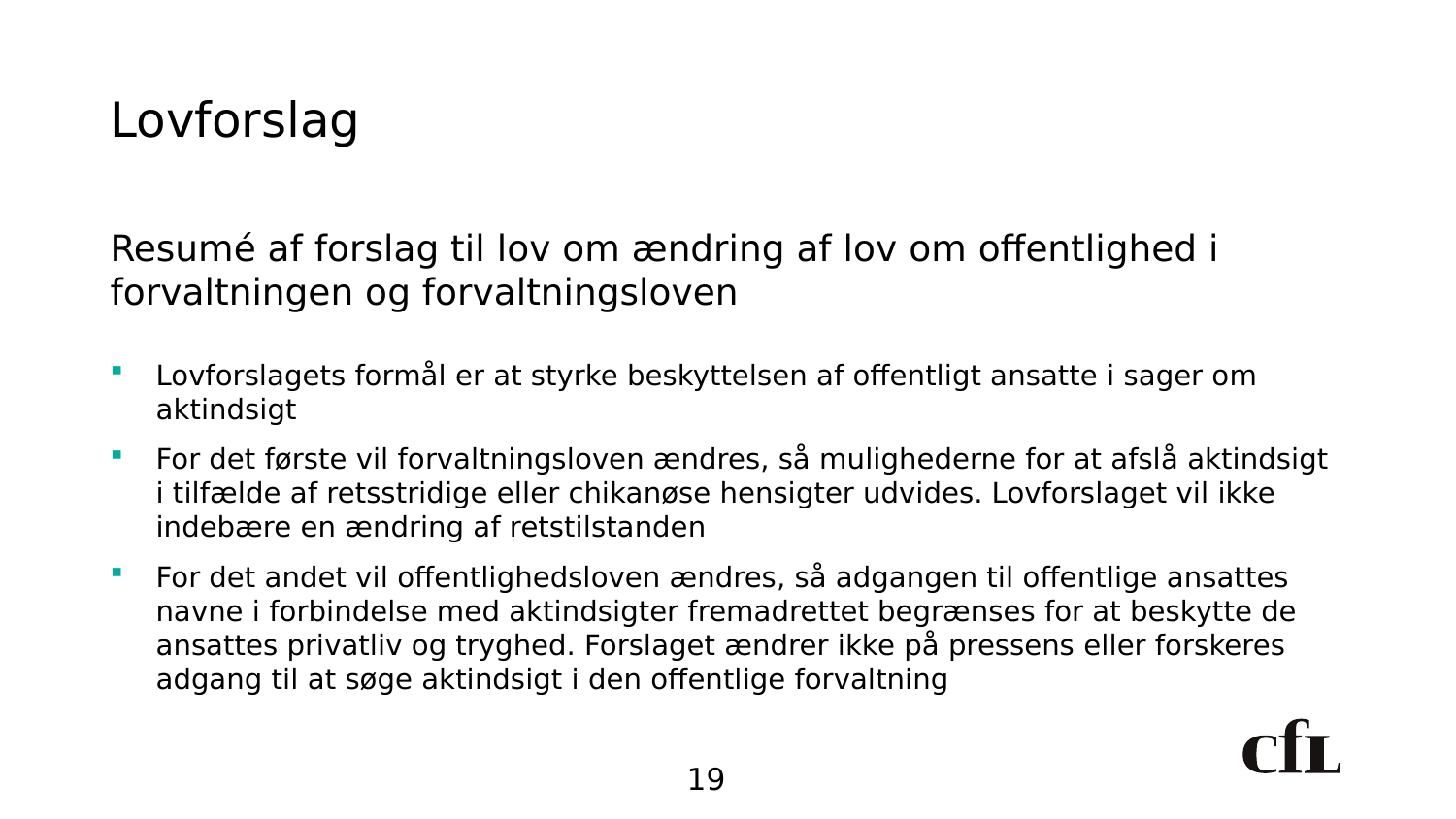

# Lovforslag
Resumé af forslag til lov om ændring af lov om offentlighed i forvaltningen og forvaltningsloven

Lovforslagets formål er at styrke beskyttelsen af offentligt ansatte i sager om aktindsigt
For det første vil forvaltningsloven ændres, så mulighederne for at afslå aktindsigt i tilfælde af retsstridige eller chikanøse hensigter udvides. Lovforslaget vil ikke indebære en ændring af retstilstanden
For det andet vil offentlighedsloven ændres, så adgangen til offentlige ansattes navne i forbindelse med aktindsigter fremadrettet begrænses for at beskytte de ansattes privatliv og tryghed. Forslaget ændrer ikke på pressens eller forskeres adgang til at søge aktindsigt i den offentlige forvaltning
19